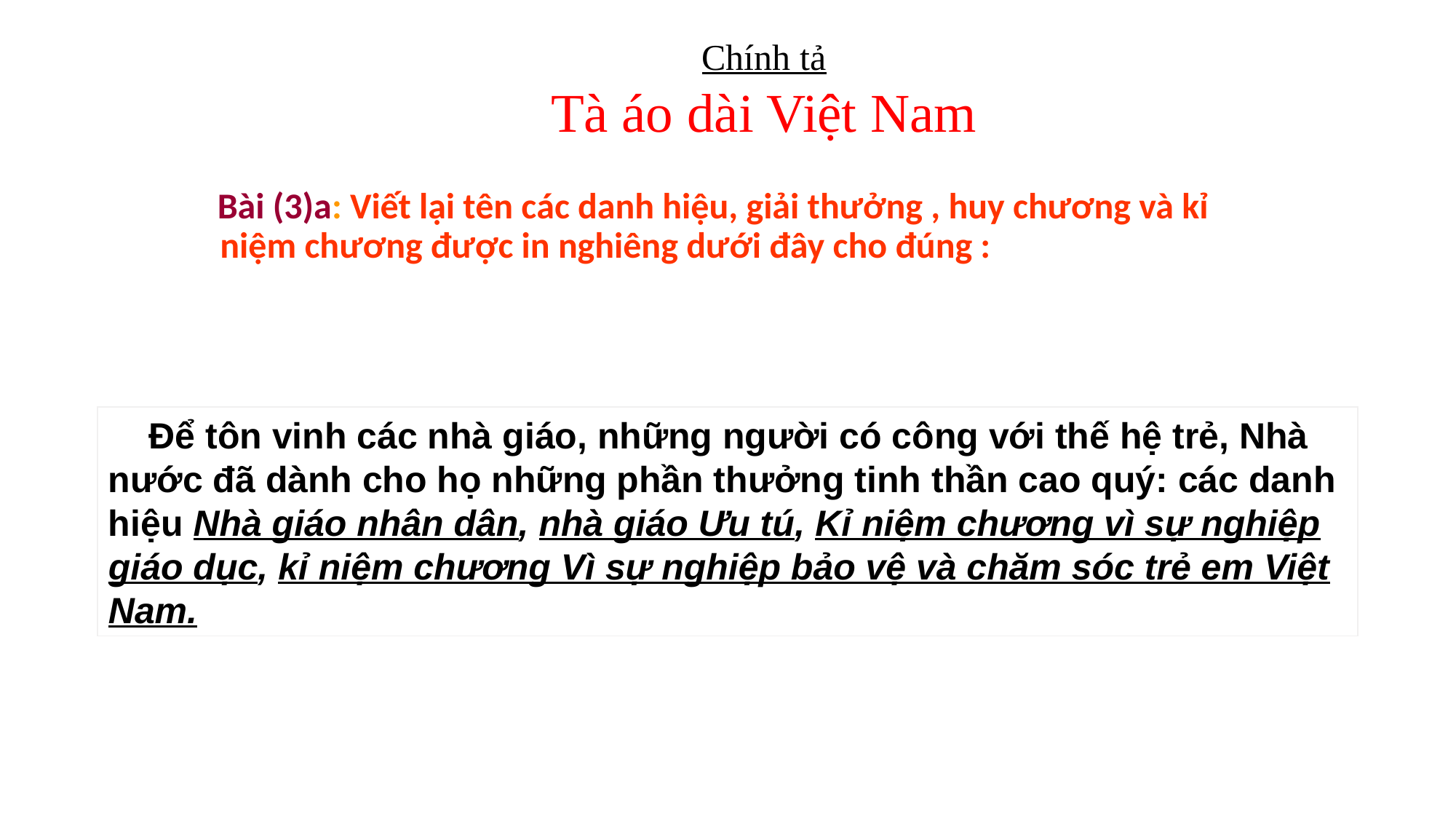

Chính tả
Tà áo dài Việt Nam
   Bài (3)a: Viết lại tên các danh hiệu, giải thưởng , huy chương và kỉ niệm chương được in nghiêng dưới đây cho đúng :
    Để tôn vinh các nhà giáo, những người có công với thế hệ trẻ, Nhà nước đã dành cho họ những phần thưởng tinh thần cao quý: các danh hiệu Nhà giáo nhân dân, nhà giáo Ưu tú, Kỉ niệm chương vì sự nghiệp giáo dục, kỉ niệm chương Vì sự nghiệp bảo vệ và chăm sóc trẻ em Việt Nam.